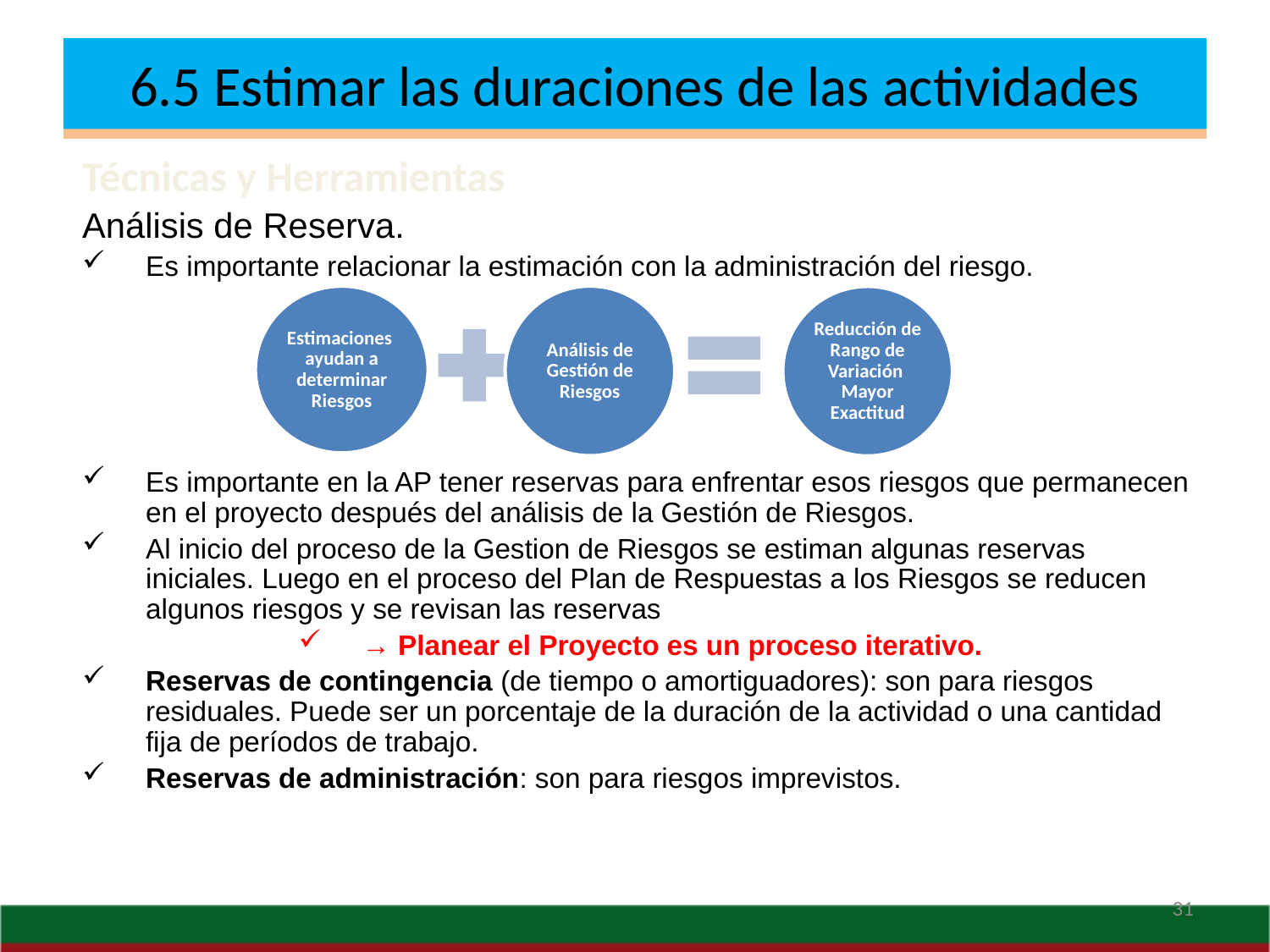

# 6.1 Definir las actividades
6.5 Estimar las duraciones de las actividades
Técnicas y Herramientas
Análisis de Reserva.
Es importante relacionar la estimación con la administración del riesgo.

Es importante en la AP tener reservas para enfrentar esos riesgos que permanecen en el proyecto después del análisis de la Gestión de Riesgos.
Al inicio del proceso de la Gestion de Riesgos se estiman algunas reservas iniciales. Luego en el proceso del Plan de Respuestas a los Riesgos se reducen algunos riesgos y se revisan las reservas
→ Planear el Proyecto es un proceso iterativo.
Reservas de contingencia (de tiempo o amortiguadores): son para riesgos residuales. Puede ser un porcentaje de la duración de la actividad o una cantidad fija de períodos de trabajo.
Reservas de administración: son para riesgos imprevistos.

Estimaciones  ayudan a determinar Riesgos

Análisis de Gestión de Riesgos

Reducción de Rango de Variación  Mayor Exactitud
31